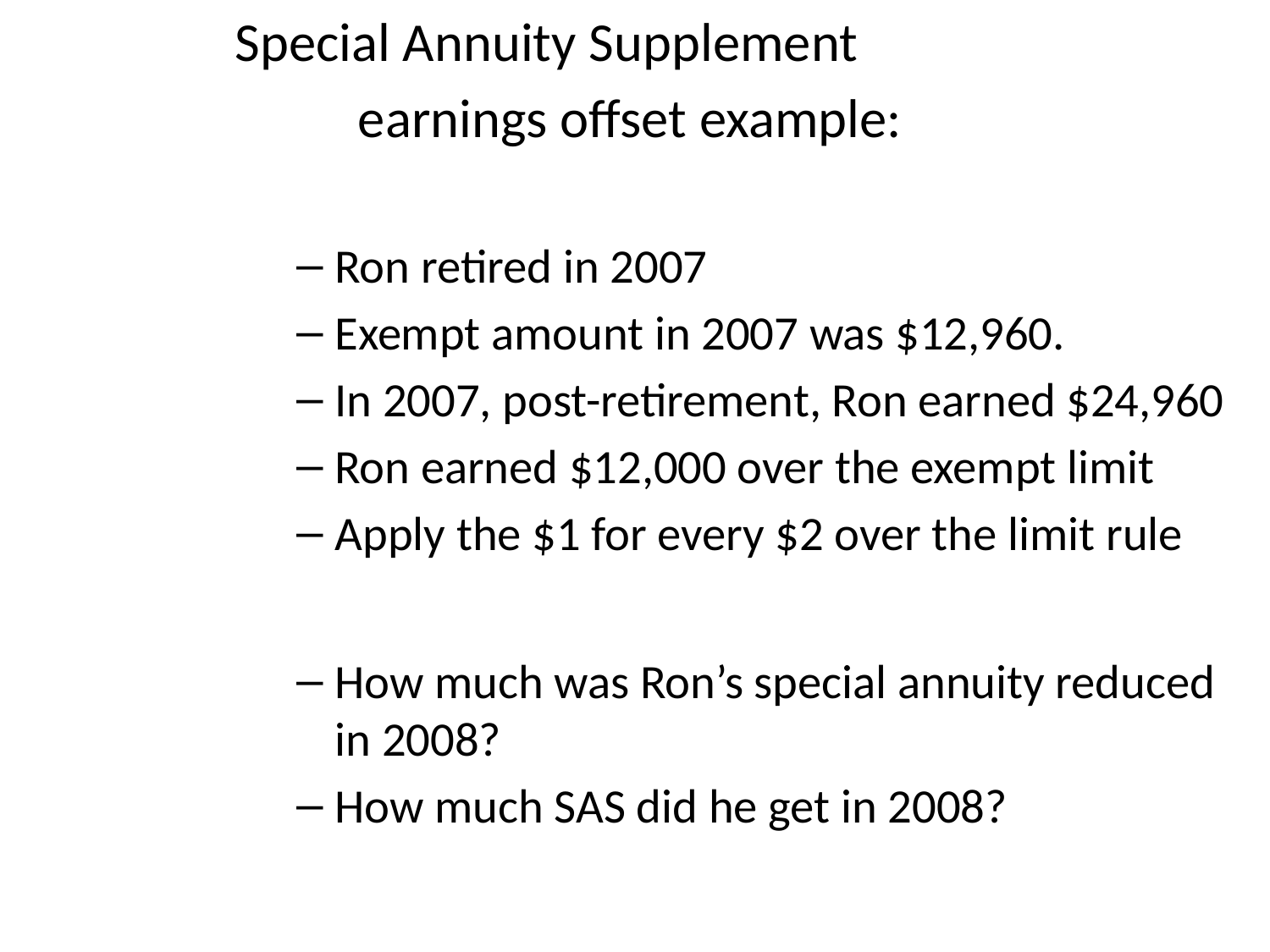

# Special Annuity Supplement
	earnings offset example:

Ron retired in 2007
Exempt amount in 2007 was $12,960.
In 2007, post-retirement, Ron earned $24,960
Ron earned $12,000 over the exempt limit
Apply the $1 for every $2 over the limit rule

How much was Ron’s special annuity reduced in 2008?
How much SAS did he get in 2008?